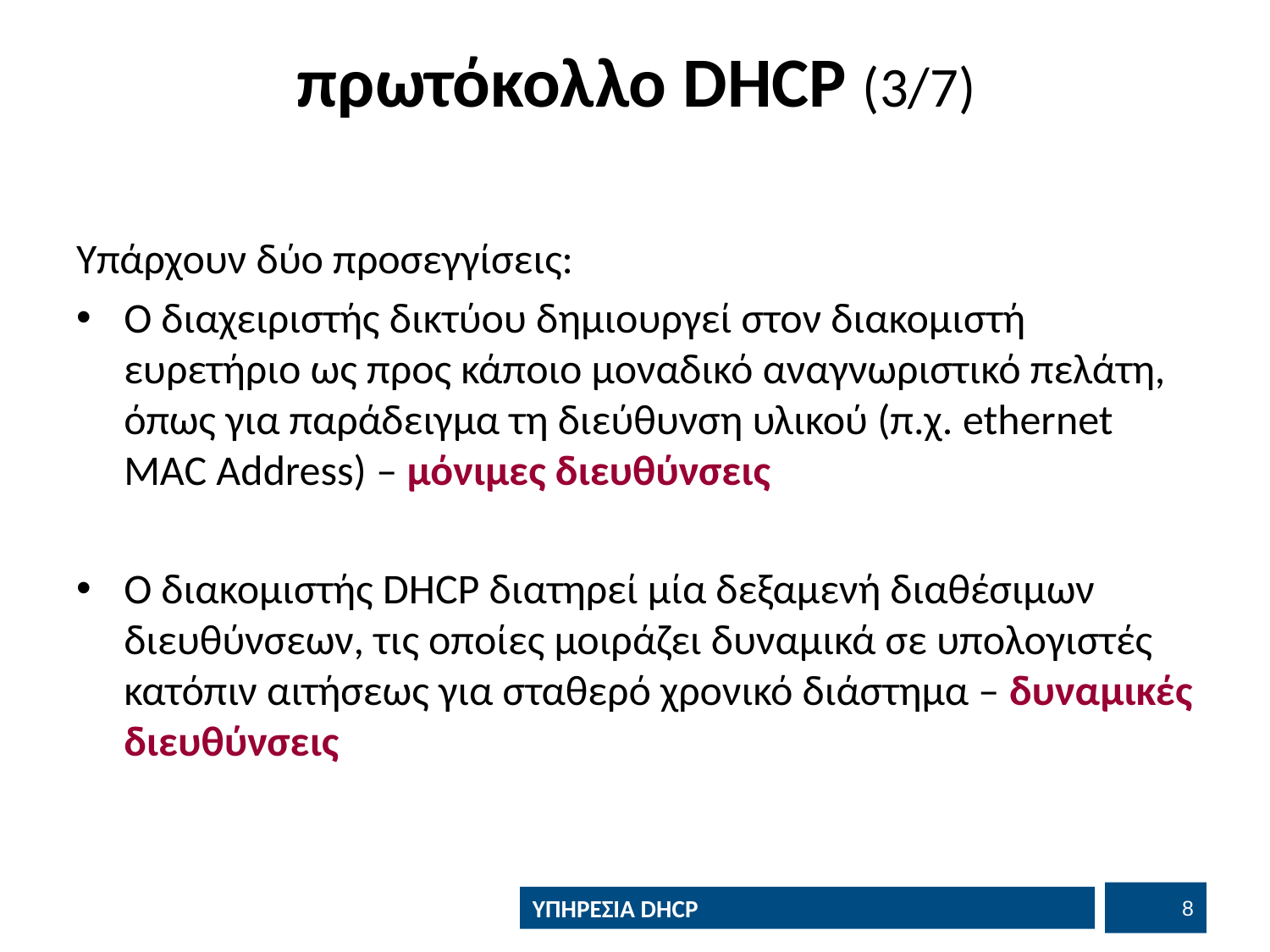

# πρωτόκολλο DHCP (3/7)

Υπάρχουν δύο προσεγγίσεις:
Ο διαχειριστής δικτύου δημιουργεί στον διακομιστή ευρετήριο ως προς κάποιο μοναδικό αναγνωριστικό πελάτη, όπως για παράδειγμα τη διεύθυνση υλικού (π.χ. ethernet MAC Address) – μόνιμες διευθύνσεις

Ο διακομιστής DHCP διατηρεί μία δεξαμενή διαθέσιμων διευθύνσεων, τις οποίες μοιράζει δυναμικά σε υπολογιστές κατόπιν αιτήσεως για σταθερό χρονικό διάστημα – δυναμικές διευθύνσεις

8